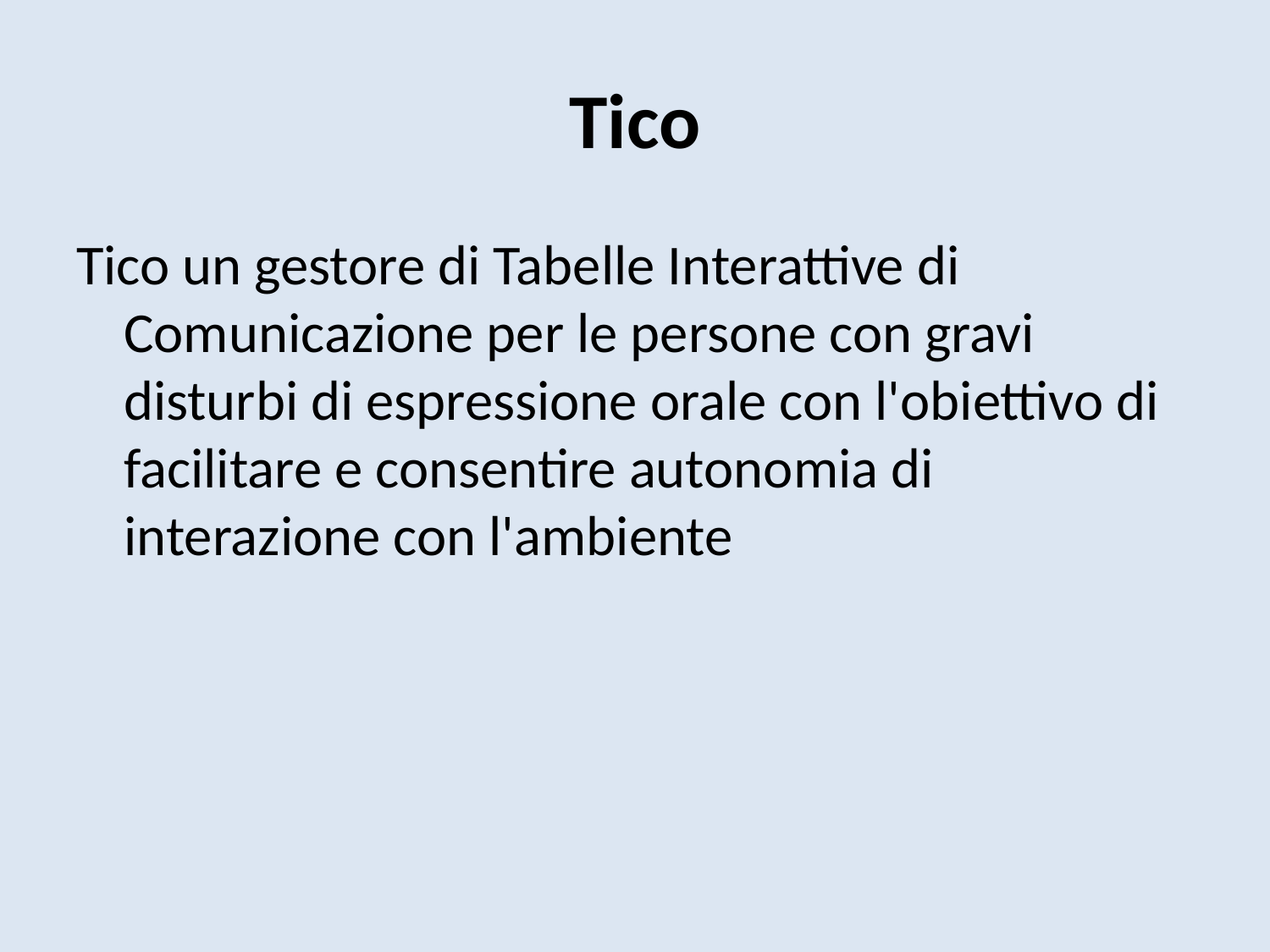

# Tico
Tico un gestore di Tabelle Interattive di Comunicazione per le persone con gravi disturbi di espressione orale con l'obiettivo di facilitare e consentire autonomia di interazione con l'ambiente